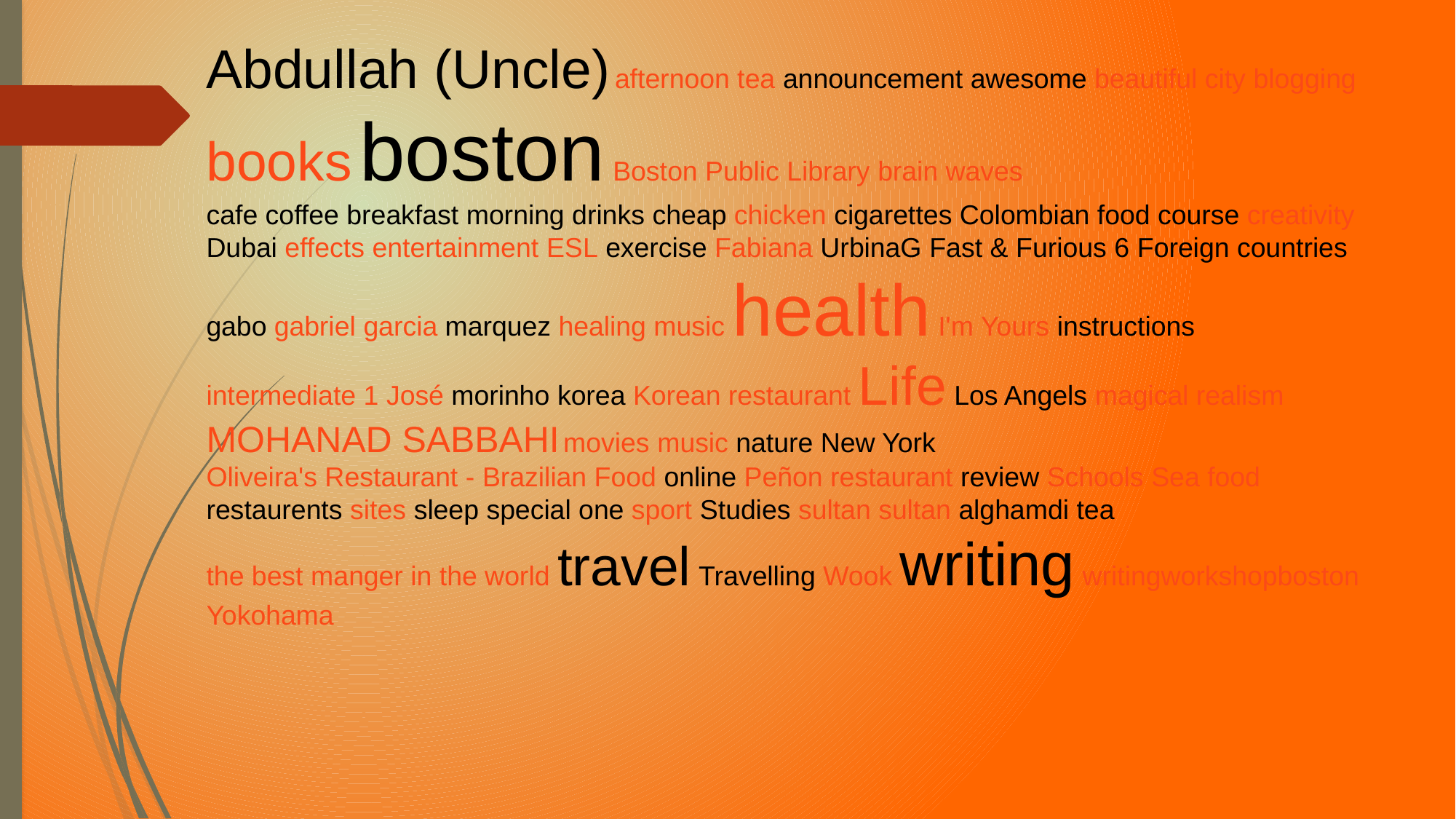

Abdullah (Uncle) afternoon tea announcement awesome beautiful city blogging books boston Boston Public Library brain waves cafe coffee breakfast morning drinks cheap chicken cigarettes Colombian food course creativity Dubai effects entertainment ESL exercise Fabiana UrbinaG Fast & Furious 6 Foreign countries gabo gabriel garcia marquez healing music health I'm Yours instructions intermediate 1 José morinho korea Korean restaurant Life Los Angels magical realism MOHANAD SABBAHI movies music nature New York Oliveira's Restaurant - Brazilian Food online Peñon restaurant review Schools Sea food restaurents sites sleep special one sport Studies sultan sultan alghamdi tea the best manger in the world travel Travelling Wook writing writingworkshopboston Yokohama